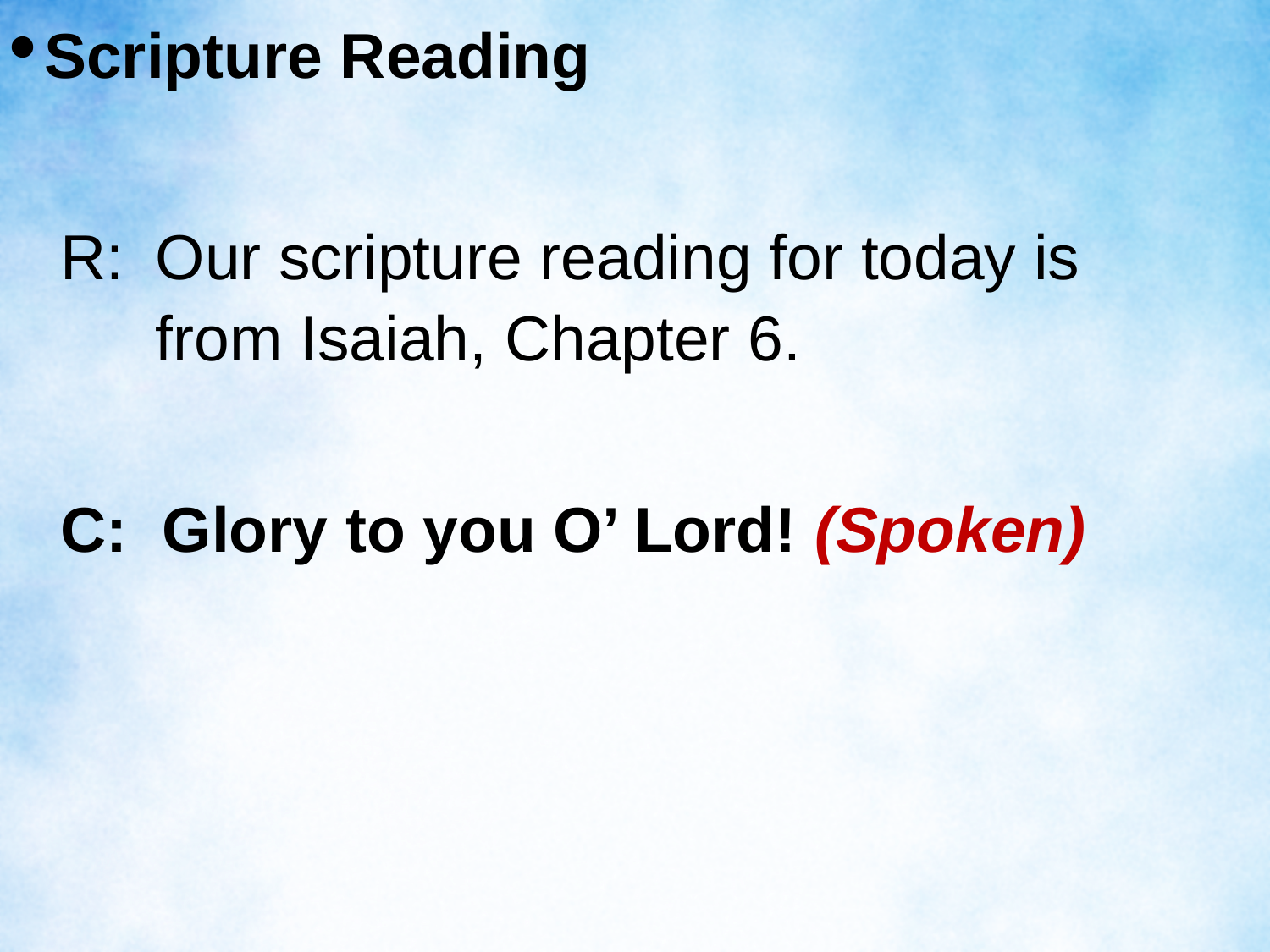

Scripture Reading
R:	Our scripture reading for today is from Isaiah, Chapter 6.

C:  Glory to you O’ Lord! (Spoken)